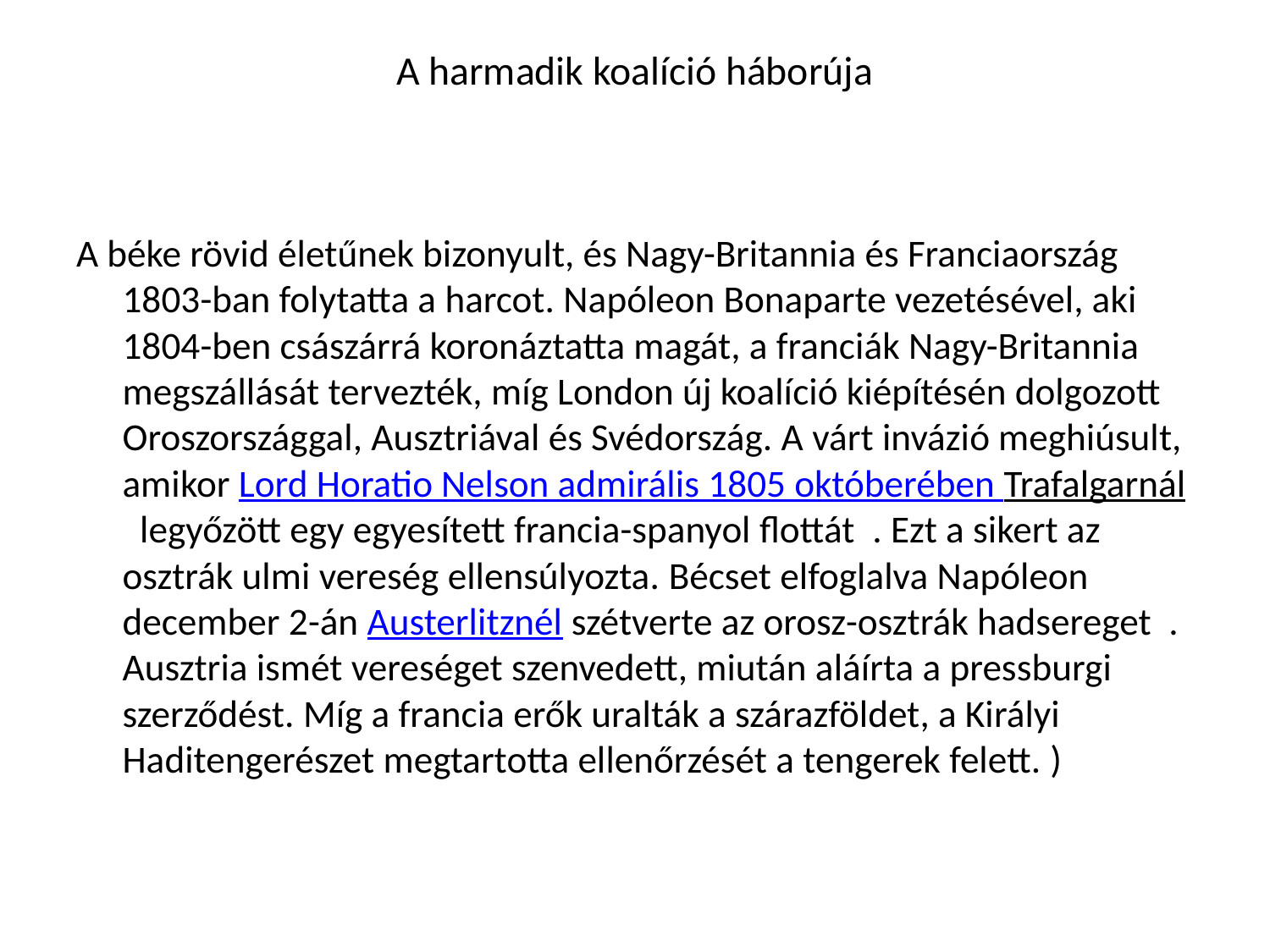

# A harmadik koalíció háborúja
A béke rövid életűnek bizonyult, és Nagy-Britannia és Franciaország 1803-ban folytatta a harcot. Napóleon Bonaparte vezetésével, aki 1804-ben császárrá koronáztatta magát, a franciák Nagy-Britannia megszállását tervezték, míg London új koalíció kiépítésén dolgozott Oroszországgal, Ausztriával és Svédország. A várt invázió meghiúsult, amikor Lord Horatio Nelson admirális 1805 októberében Trafalgarnál  legyőzött egy egyesített francia-spanyol flottát  . Ezt a sikert az osztrák ulmi vereség ellensúlyozta. Bécset elfoglalva Napóleon december 2-án Austerlitznél szétverte az orosz-osztrák hadsereget  . Ausztria ismét vereséget szenvedett, miután aláírta a pressburgi szerződést. Míg a francia erők uralták a szárazföldet, a Királyi Haditengerészet megtartotta ellenőrzését a tengerek felett. )